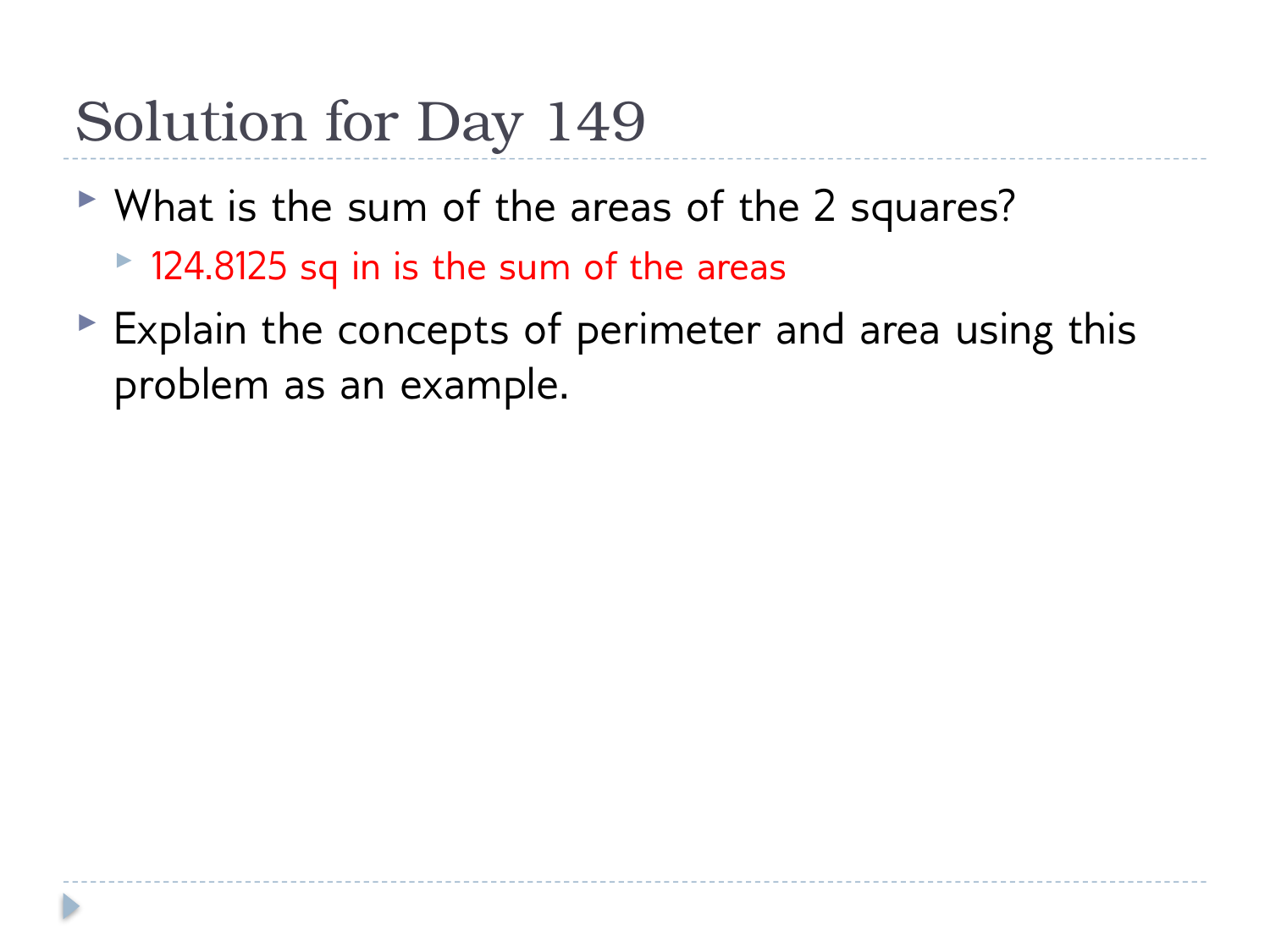

# Solution for Day 149
What is the sum of the areas of the 2 squares?
124.8125 sq in is the sum of the areas
Explain the concepts of perimeter and area using this problem as an example.